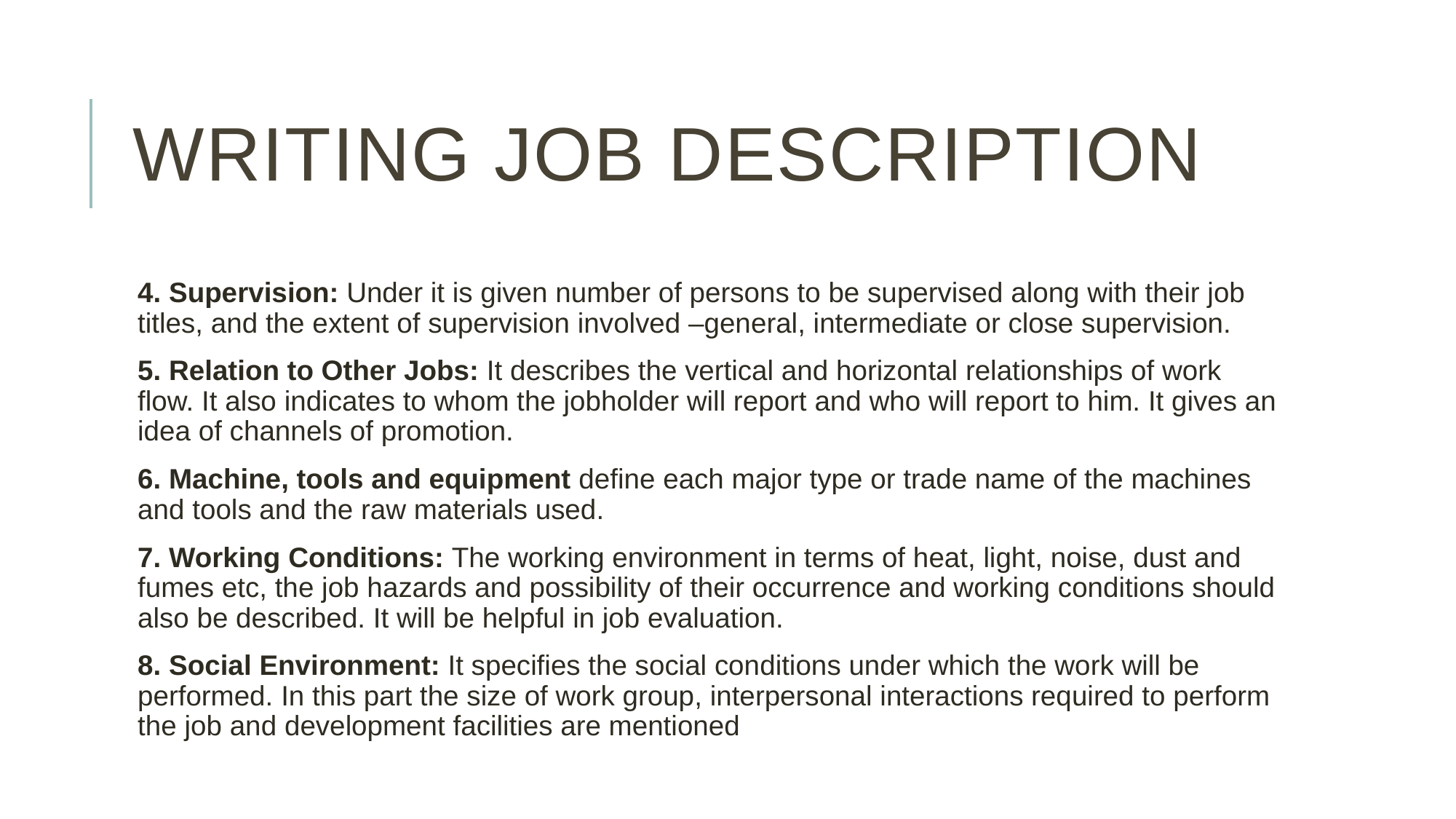

# Writing Job Description
4. Supervision: Under it is given number of persons to be supervised along with their job titles, and the extent of supervision involved –general, intermediate or close supervision.
5. Relation to Other Jobs: It describes the vertical and horizontal relationships of work flow. It also indicates to whom the jobholder will report and who will report to him. It gives an idea of channels of promotion.
6. Machine, tools and equipment define each major type or trade name of the machines and tools and the raw materials used.
7. Working Conditions: The working environment in terms of heat, light, noise, dust and fumes etc, the job hazards and possibility of their occurrence and working conditions should also be described. It will be helpful in job evaluation.
8. Social Environment: It specifies the social conditions under which the work will be performed. In this part the size of work group, interpersonal interactions required to perform the job and development facilities are mentioned